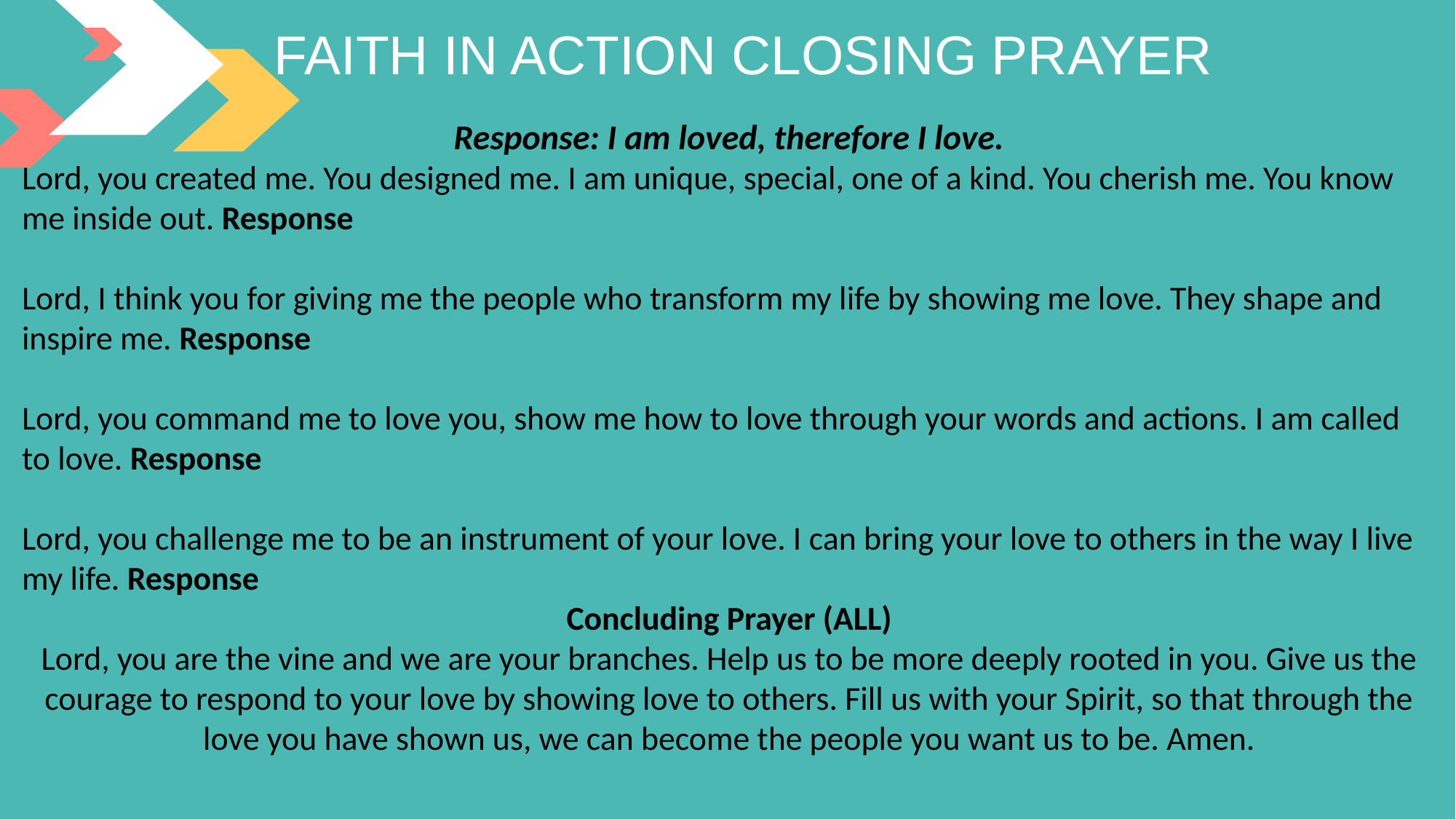

FAITH IN ACTION CLOSING PRAYER

Response: I am loved, therefore I love.
Lord, you created me. You designed me. I am unique, special, one of a kind. You cherish me. You know me inside out. Response

Lord, I think you for giving me the people who transform my life by showing me love. They shape and inspire me. Response

Lord, you command me to love you, show me how to love through your words and actions. I am called to love. Response

Lord, you challenge me to be an instrument of your love. I can bring your love to others in the way I live my life. Response
Concluding Prayer (ALL)
Lord, you are the vine and we are your branches. Help us to be more deeply rooted in you. Give us the courage to respond to your love by showing love to others. Fill us with your Spirit, so that through the love you have shown us, we can become the people you want us to be. Amen.